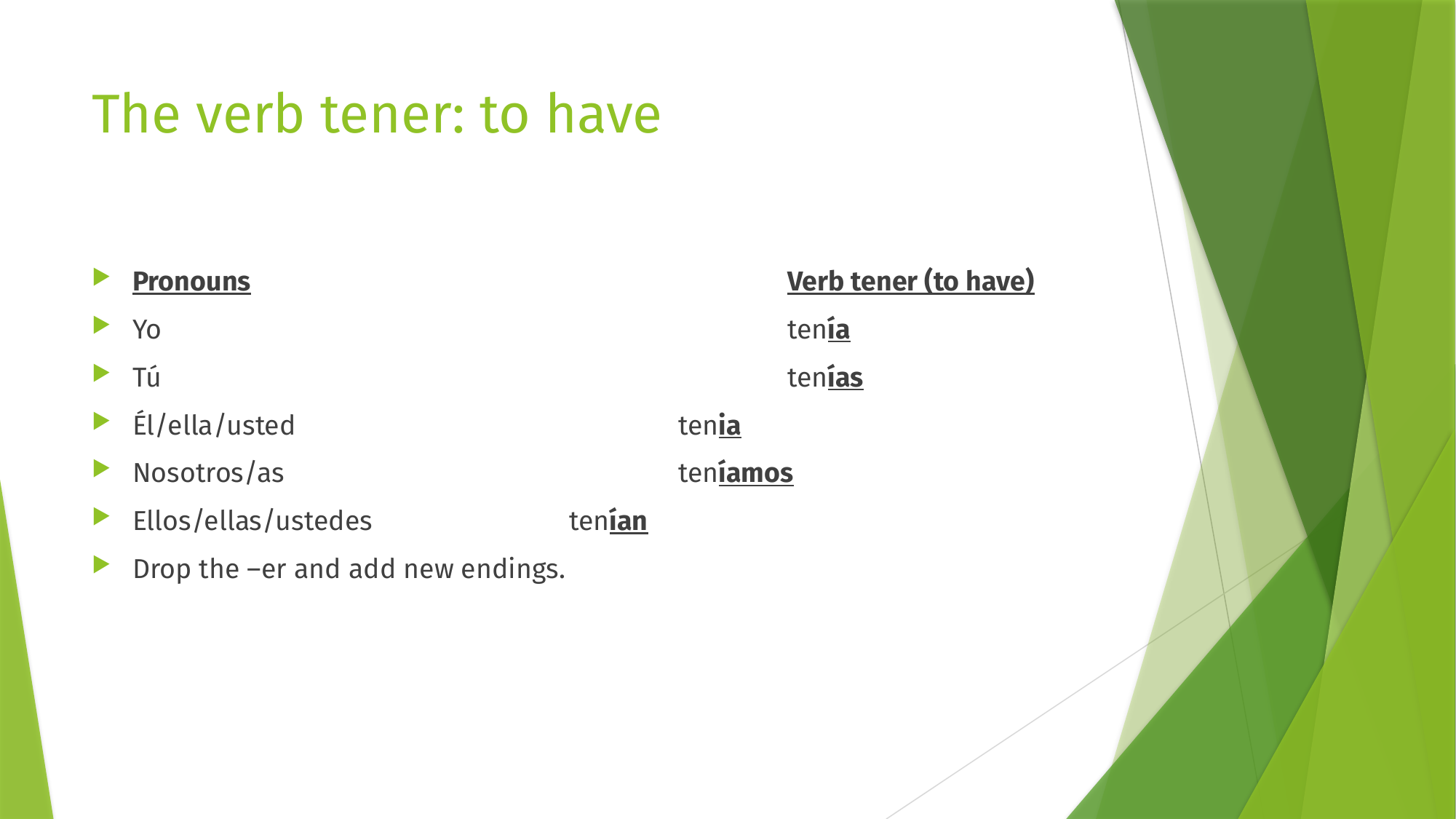

# The verb tener: to have
Pronouns					Verb tener (to have)
Yo						tenía
Tú						tenías
Él/ella/usted				tenia
Nosotros/as				teníamos
Ellos/ellas/ustedes		tenían
Drop the –er and add new endings.